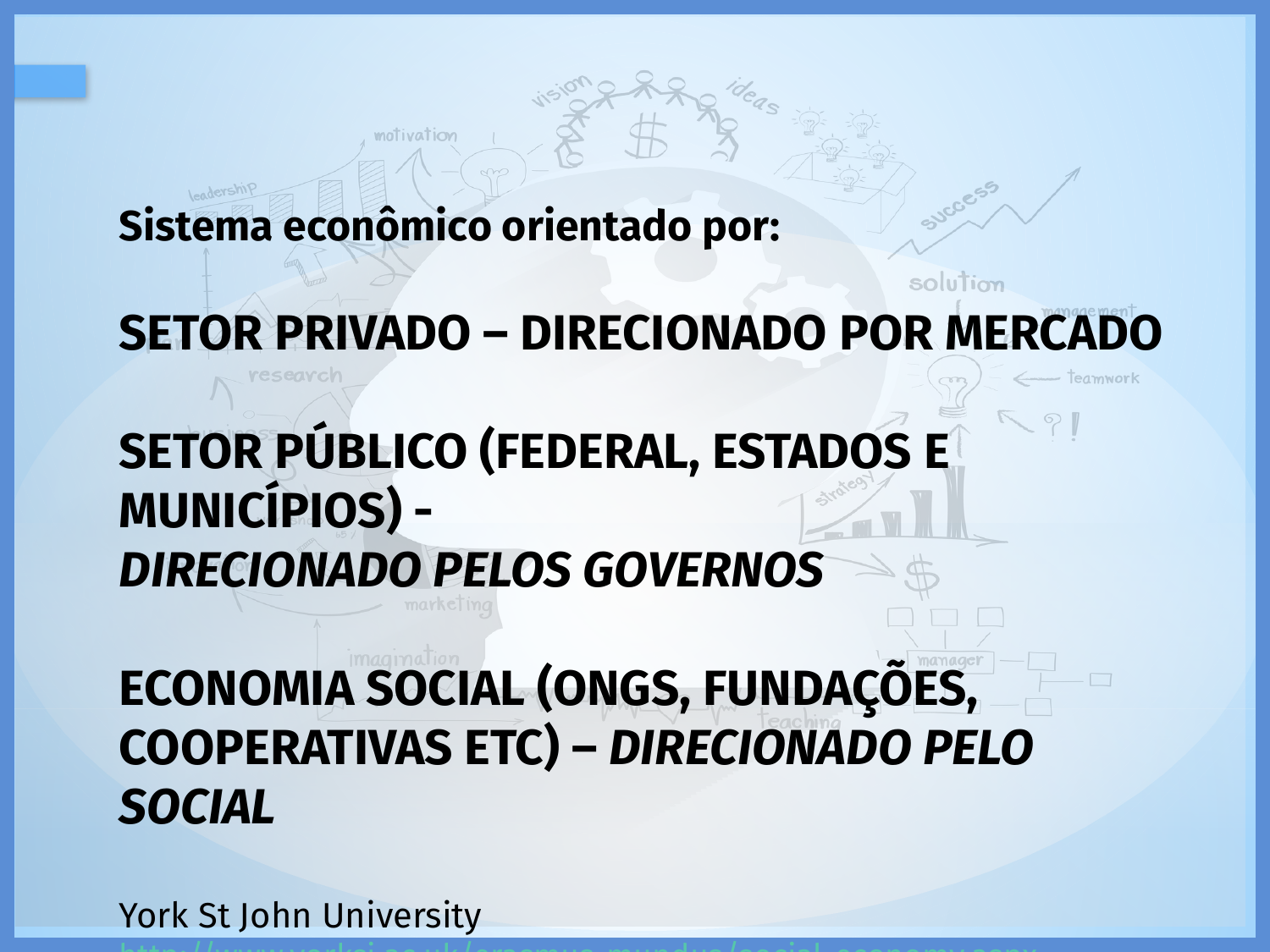

Sistema econômico orientado por:

SETOR PRIVADO – direcionado por mercado

SETOR PÚBLICO (federal, estados e municípios) -
Direcionado pelos governos

ECONOMIA SOCIAL (ONGs, Fundações, Cooperativas etc) – direcionado pelo social

York St John University
http://www.yorksj.ac.uk/erasmus-mundus/social-economy.aspx